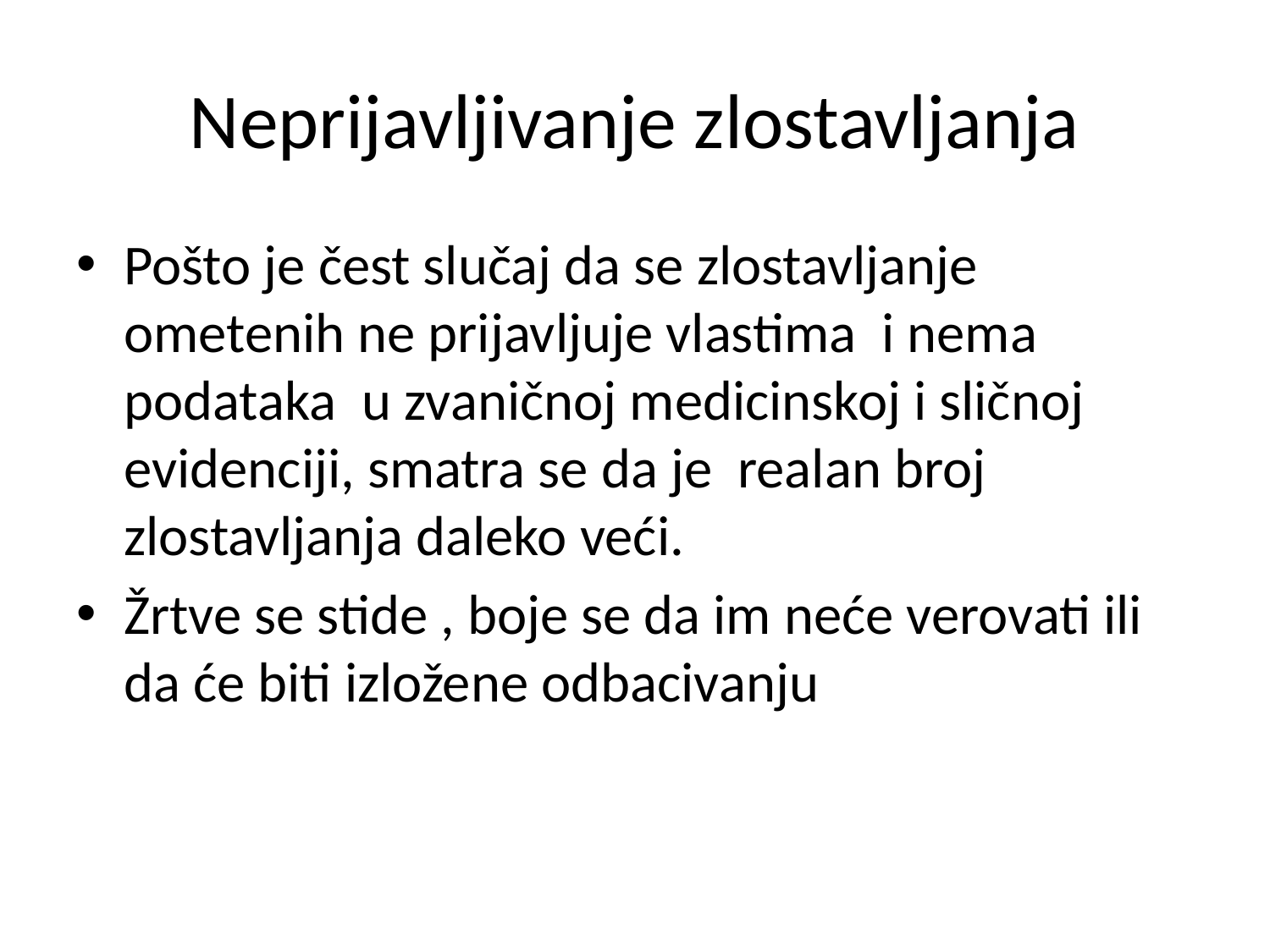

# Neprijavljivanje zlostavljanja
Pošto je čest slučaj da se zlostavljanje ometenih ne prijavljuje vlastima  i nema podataka  u zvaničnoj medicinskoj i sličnoj evidenciji, smatra se da je  realan broj zlostavljanja daleko veći.
Žrtve se stide , boje se da im neće verovati ili da će biti izložene odbacivanju